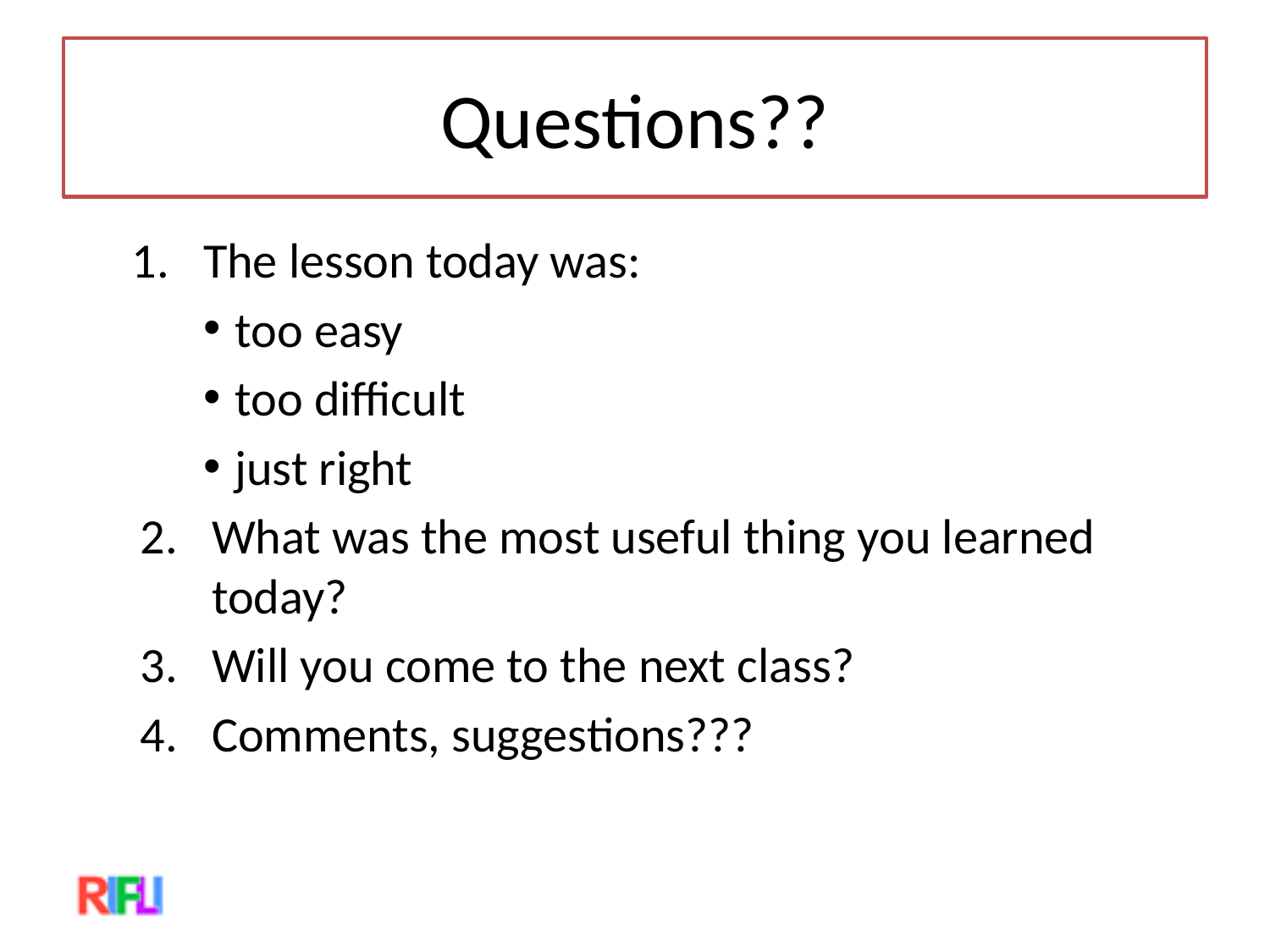

# Questions??
The lesson today was:
too easy
too difficult
just right
What was the most useful thing you learned today?
Will you come to the next class?
Comments, suggestions???